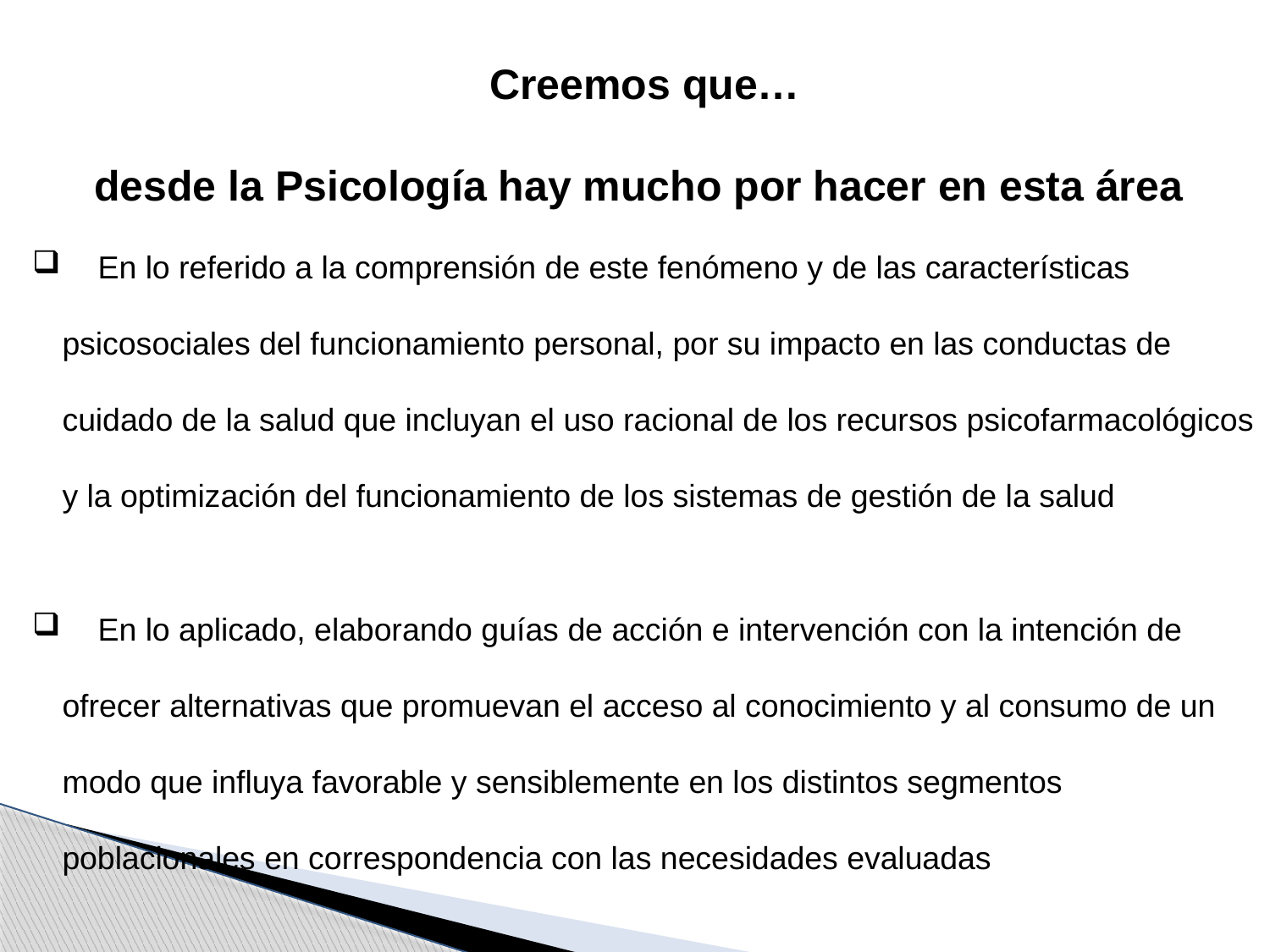

Creemos que…
desde la Psicología hay mucho por hacer en esta área
    En lo referido a la comprensión de este fenómeno y de las características psicosociales del funcionamiento personal, por su impacto en las conductas de cuidado de la salud que incluyan el uso racional de los recursos psicofarmacológicos y la optimización del funcionamiento de los sistemas de gestión de la salud

    En lo aplicado, elaborando guías de acción e intervención con la intención de ofrecer alternativas que promuevan el acceso al conocimiento y al consumo de un modo que influya favorable y sensiblemente en los distintos segmentos poblacionales en correspondencia con las necesidades evaluadas